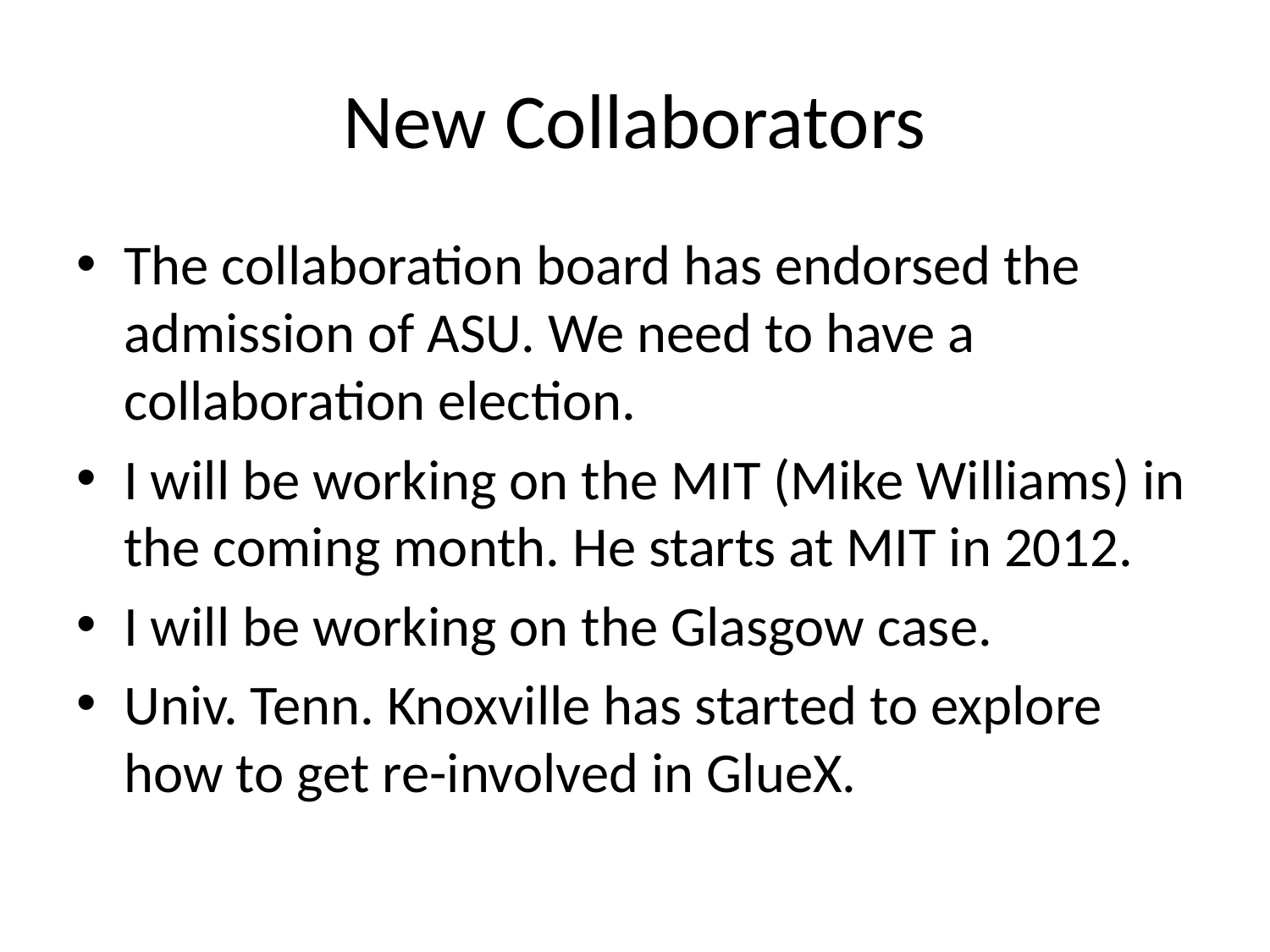

# New Collaborators
The collaboration board has endorsed the admission of ASU. We need to have a collaboration election.
I will be working on the MIT (Mike Williams) in the coming month. He starts at MIT in 2012.
I will be working on the Glasgow case.
Univ. Tenn. Knoxville has started to explore how to get re-involved in GlueX.